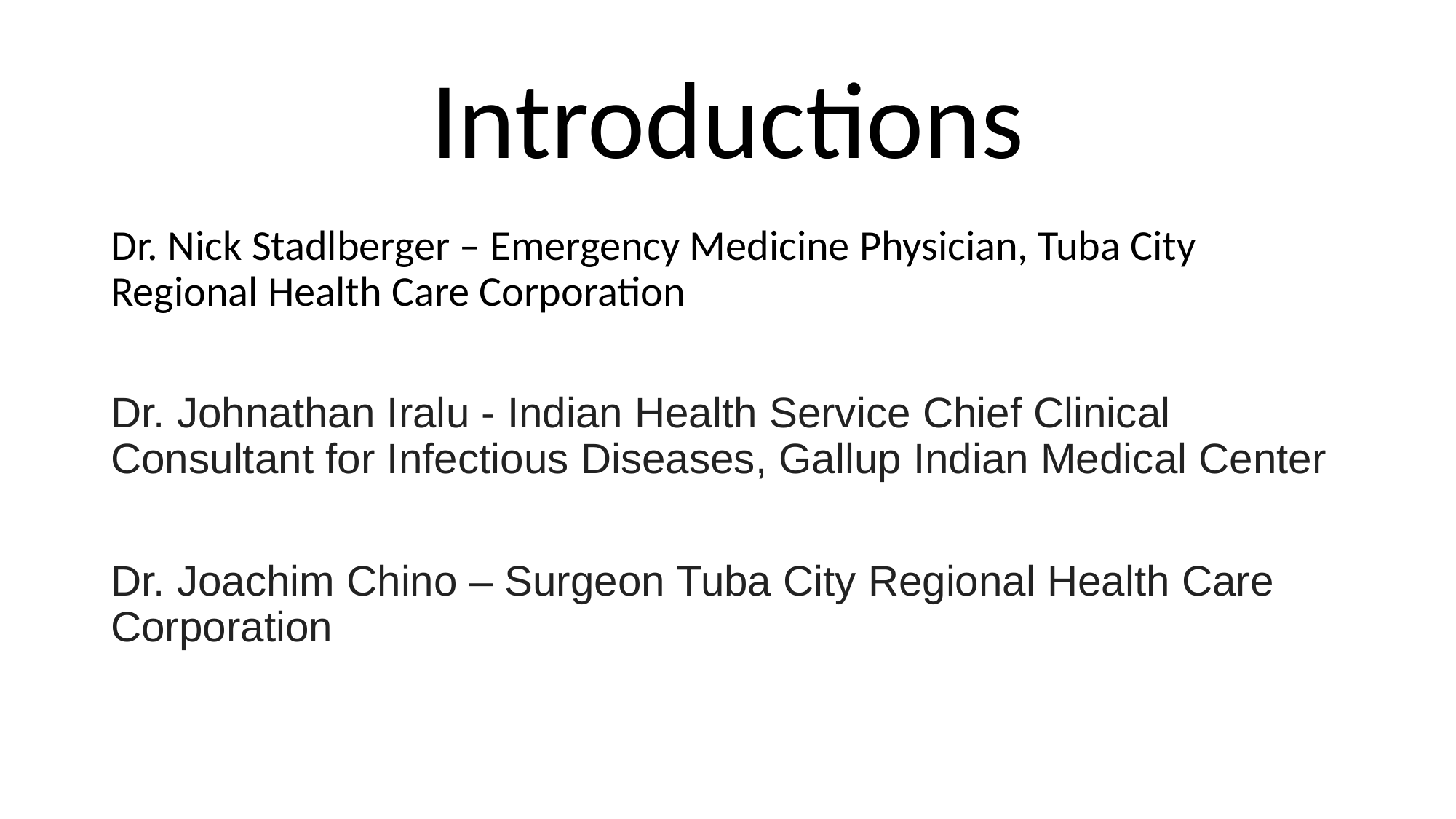

# Introductions
Dr. Nick Stadlberger – Emergency Medicine Physician, Tuba City Regional Health Care Corporation

Dr. Johnathan Iralu - Indian Health Service Chief Clinical Consultant for Infectious Diseases, Gallup Indian Medical Center

Dr. Joachim Chino – Surgeon Tuba City Regional Health Care Corporation